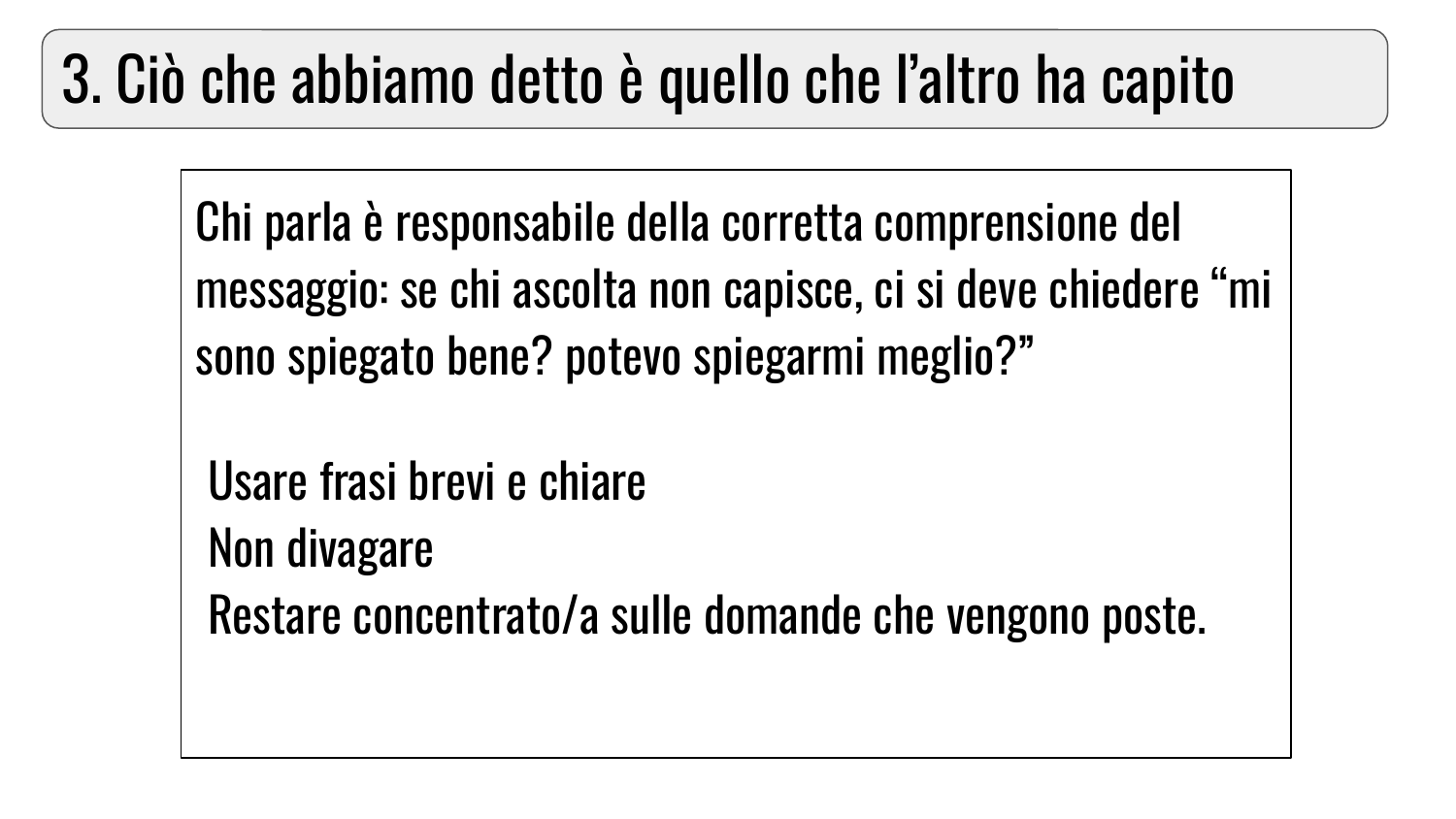

3. Ciò che abbiamo detto è quello che l’altro ha capito
Chi parla è responsabile della corretta comprensione del messaggio: se chi ascolta non capisce, ci si deve chiedere “mi sono spiegato bene? potevo spiegarmi meglio?”
Usare frasi brevi e chiare
Non divagare
Restare concentrato/a sulle domande che vengono poste.